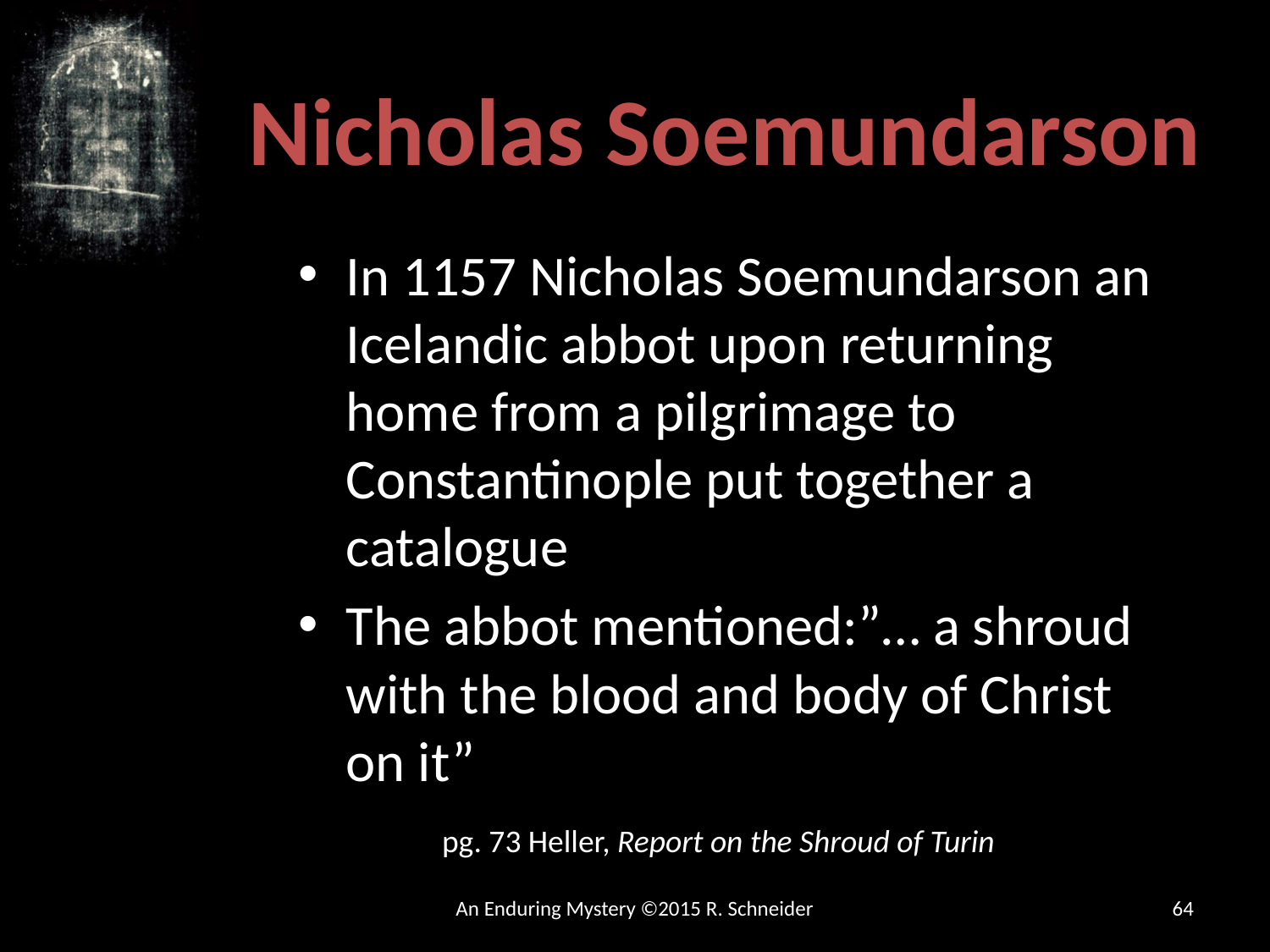

Nicholas Soemundarson
In 1157 Nicholas Soemundarson an Icelandic abbot upon returning home from a pilgrimage to Constantinople put together a catalogue
The abbot mentioned:”… a shroud with the blood and body of Christ on it”
pg. 73 Heller, Report on the Shroud of Turin
An Enduring Mystery ©2015 R. Schneider
64